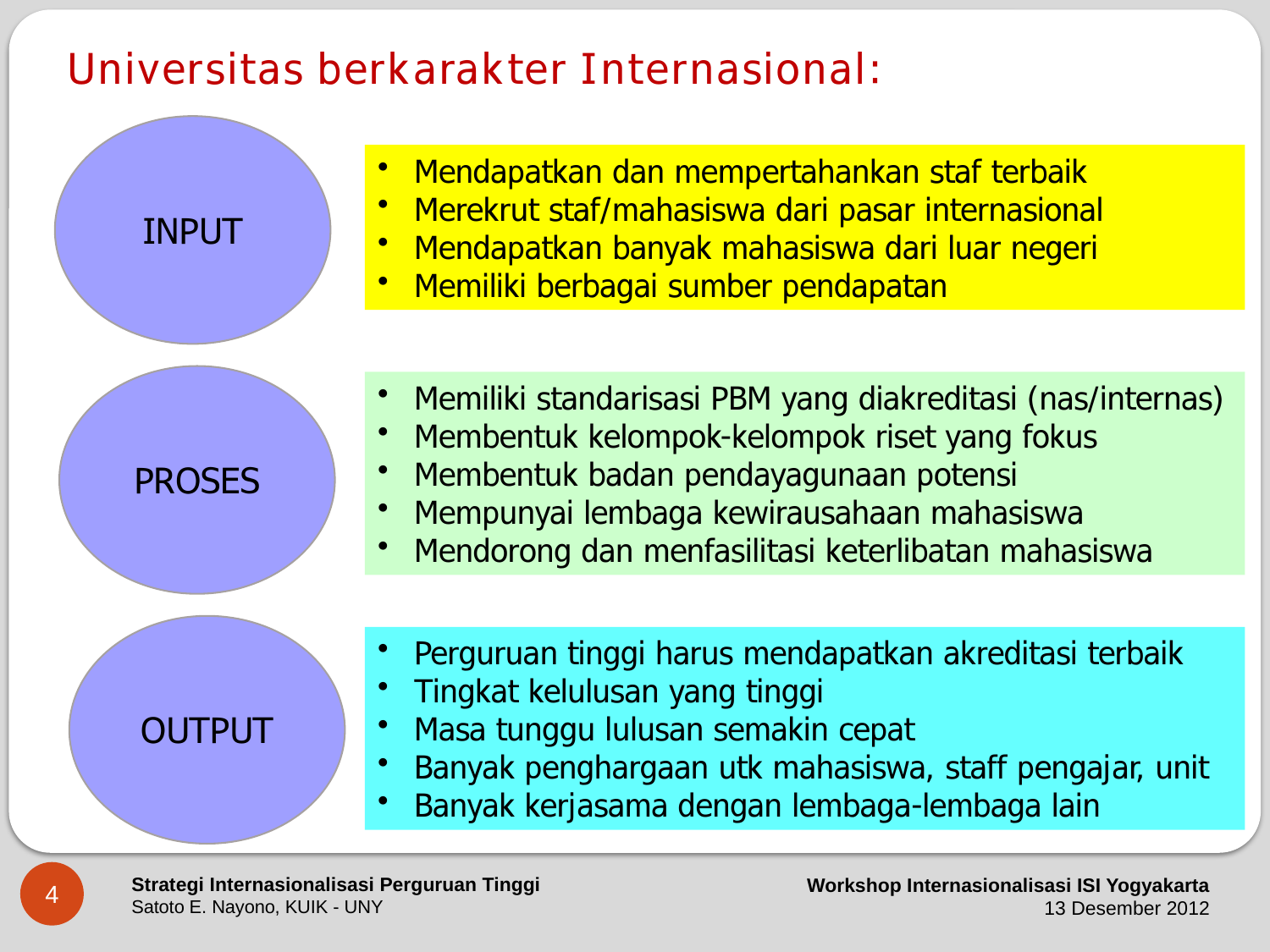

Universitas berkarakter Internasional:
INPUT
Mendapatkan dan mempertahankan staf terbaik
Merekrut staf/mahasiswa dari pasar internasional
Mendapatkan banyak mahasiswa dari luar negeri
Memiliki berbagai sumber pendapatan
PROSES
Memiliki standarisasi PBM yang diakreditasi (nas/internas)
Membentuk kelompok-kelompok riset yang fokus
Membentuk badan pendayagunaan potensi
Mempunyai lembaga kewirausahaan mahasiswa
Mendorong dan menfasilitasi keterlibatan mahasiswa
OUTPUT
Perguruan tinggi harus mendapatkan akreditasi terbaik
Tingkat kelulusan yang tinggi
Masa tunggu lulusan semakin cepat
Banyak penghargaan utk mahasiswa, staff pengajar, unit
Banyak kerjasama dengan lembaga-lembaga lain
4